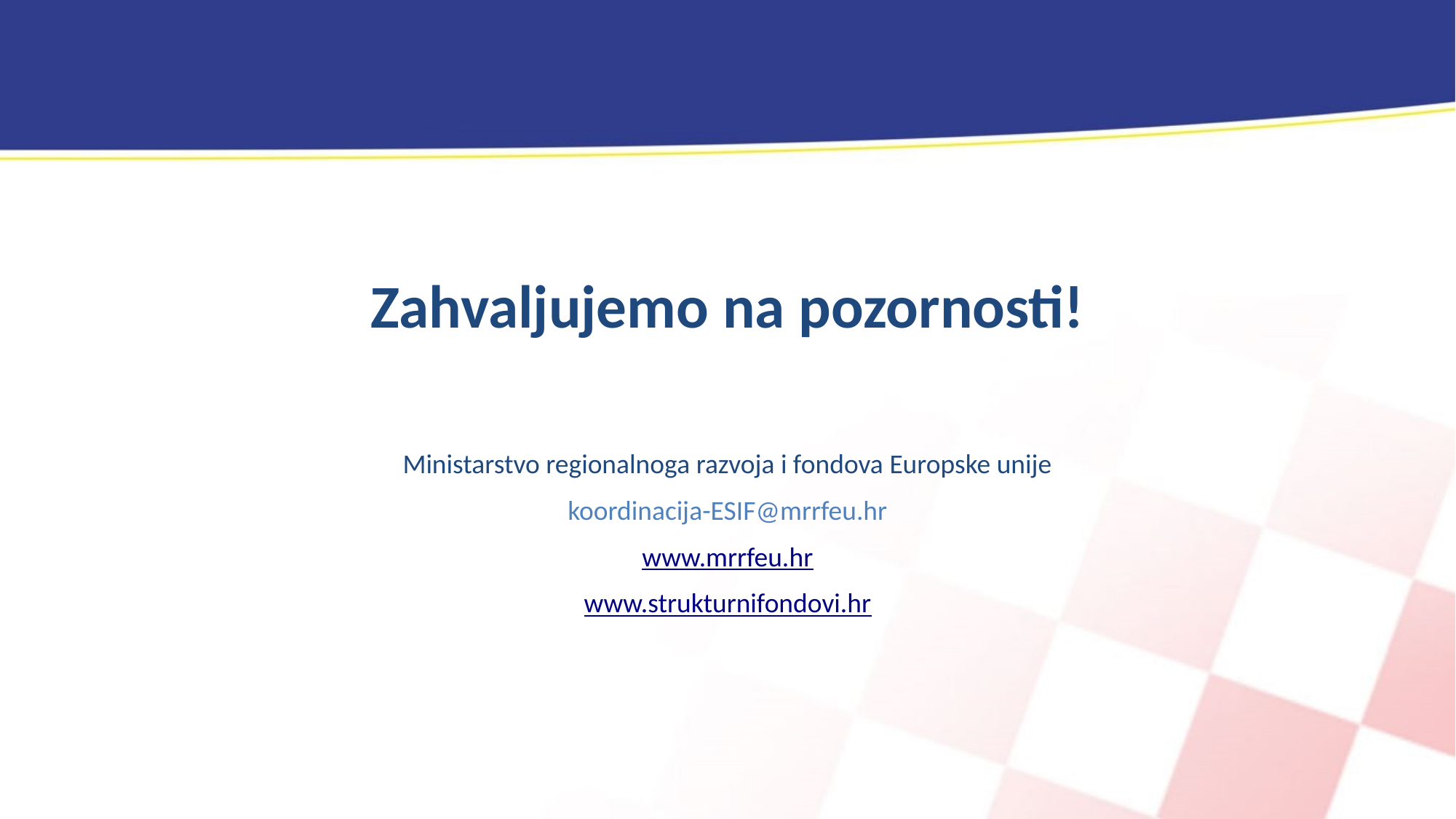

Zahvaljujemo na pozornosti!

Ministarstvo regionalnoga razvoja i fondova Europske unije
koordinacija-ESIF@mrrfeu.hr
www.mrrfeu.hr
www.strukturnifondovi.hr